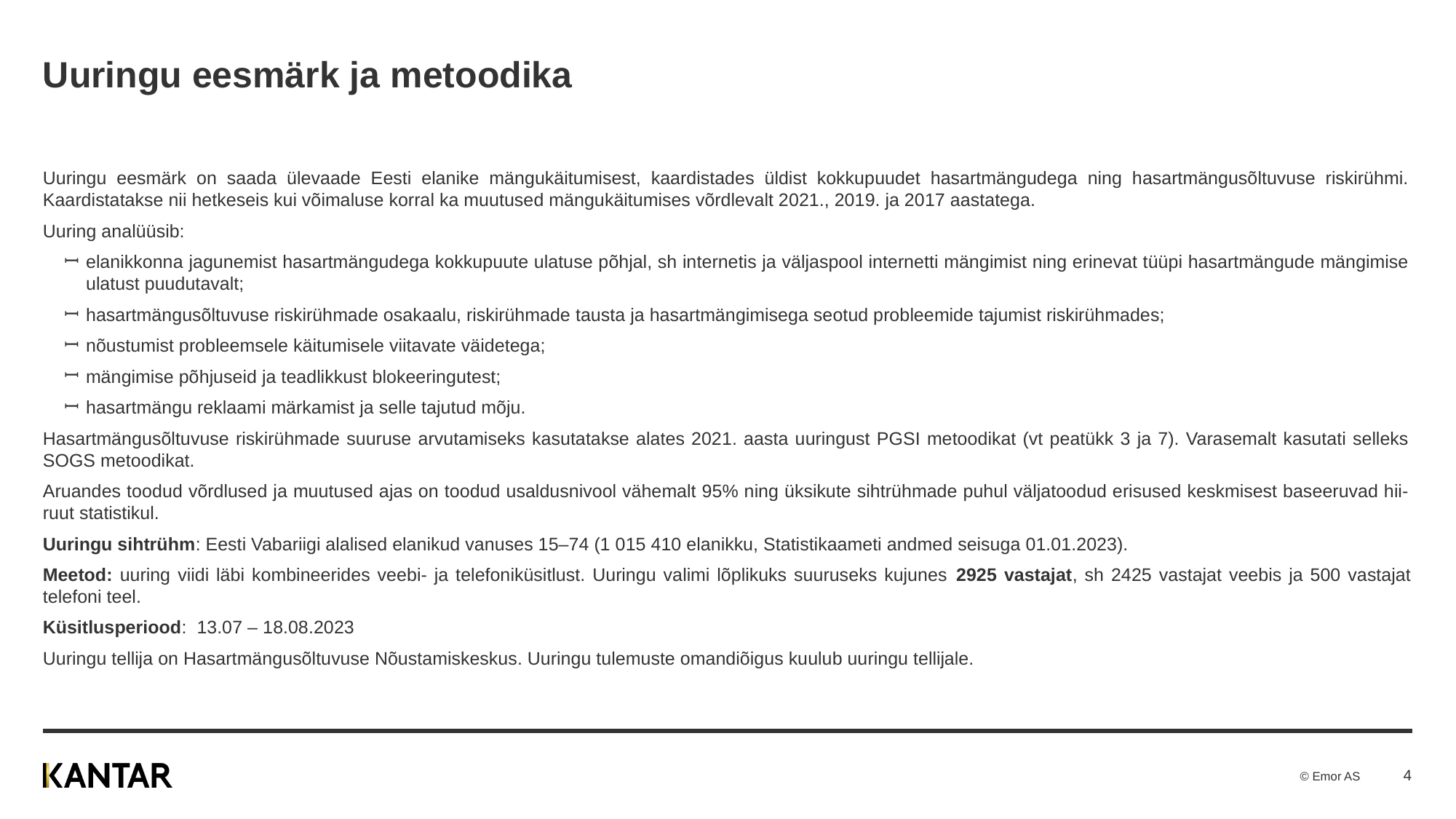

# Uuringu eesmärk ja metoodika
Uuringu eesmärk on saada ülevaade Eesti elanike mängukäitumisest, kaardistades üldist kokkupuudet hasartmängudega ning hasartmängusõltuvuse riskirühmi. Kaardistatakse nii hetkeseis kui võimaluse korral ka muutused mängukäitumises võrdlevalt 2021., 2019. ja 2017 aastatega.
Uuring analüüsib:
elanikkonna jagunemist hasartmängudega kokkupuute ulatuse põhjal, sh internetis ja väljaspool internetti mängimist ning erinevat tüüpi hasartmängude mängimise ulatust puudutavalt;
hasartmängusõltuvuse riskirühmade osakaalu, riskirühmade tausta ja hasartmängimisega seotud probleemide tajumist riskirühmades;
nõustumist probleemsele käitumisele viitavate väidetega;
mängimise põhjuseid ja teadlikkust blokeeringutest;
hasartmängu reklaami märkamist ja selle tajutud mõju.
Hasartmängusõltuvuse riskirühmade suuruse arvutamiseks kasutatakse alates 2021. aasta uuringust PGSI metoodikat (vt peatükk 3 ja 7). Varasemalt kasutati selleks SOGS metoodikat.
Aruandes toodud võrdlused ja muutused ajas on toodud usaldusnivool vähemalt 95% ning üksikute sihtrühmade puhul väljatoodud erisused keskmisest baseeruvad hii-ruut statistikul.
Uuringu sihtrühm: Eesti Vabariigi alalised elanikud vanuses 15–74 (1 015 410 elanikku, Statistikaameti andmed seisuga 01.01.2023).
Meetod: uuring viidi läbi kombineerides veebi- ja telefoniküsitlust. Uuringu valimi lõplikuks suuruseks kujunes 2925 vastajat, sh 2425 vastajat veebis ja 500 vastajat telefoni teel.
Küsitlusperiood:  13.07 – 18.08.2023
Uuringu tellija on Hasartmängusõltuvuse Nõustamiskeskus. Uuringu tulemuste omandiõigus kuulub uuringu tellijale.

4